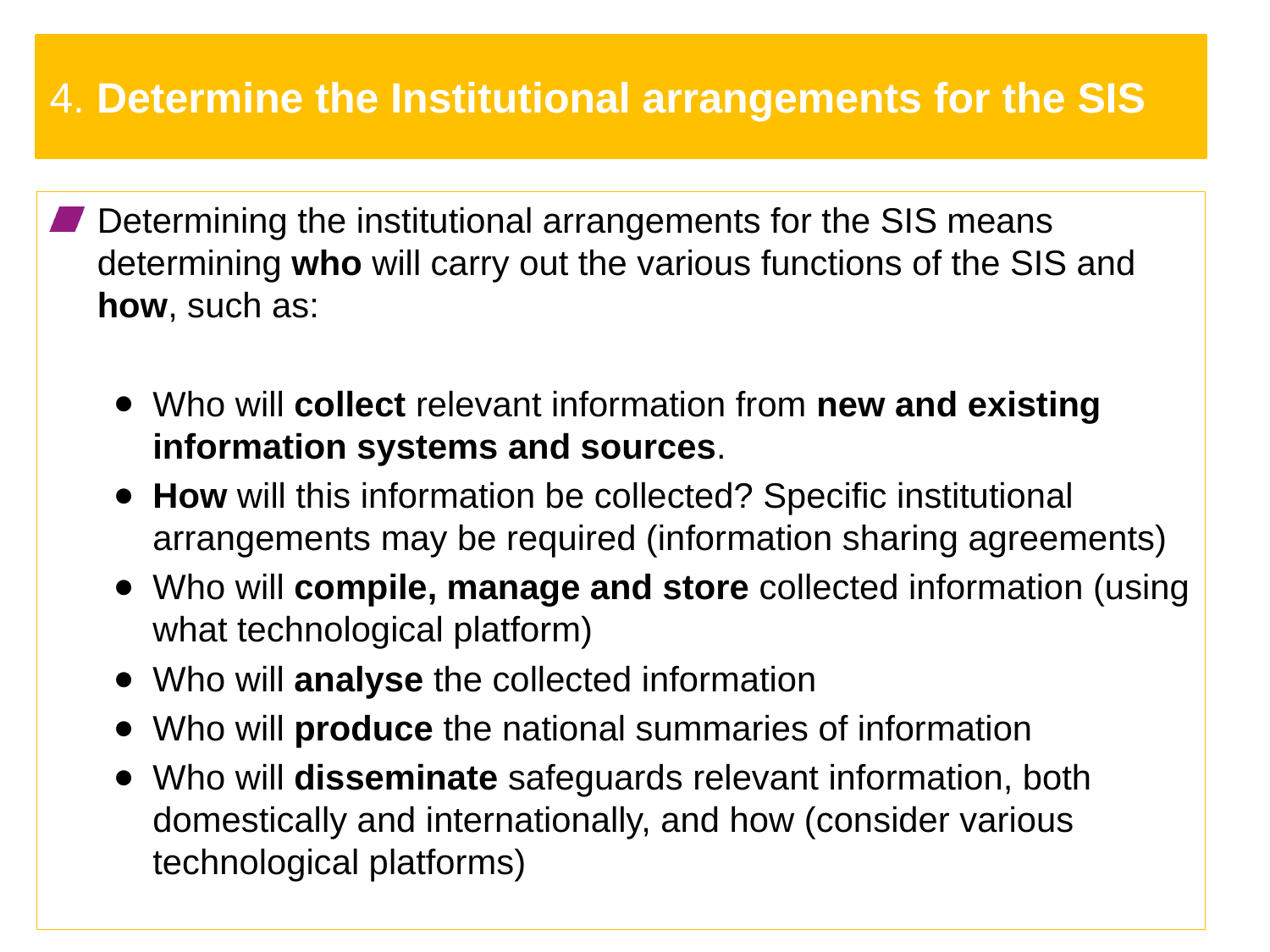

4. Determine the Institutional arrangements for the SIS
Determining the institutional arrangements for the SIS means determining who will carry out the various functions of the SIS and how, such as:

Who will collect relevant information from new and existing information systems and sources.
How will this information be collected? Specific institutional arrangements may be required (information sharing agreements)
Who will compile, manage and store collected information (using what technological platform)
Who will analyse the collected information
Who will produce the national summaries of information
Who will disseminate safeguards relevant information, both domestically and internationally, and how (consider various technological platforms)